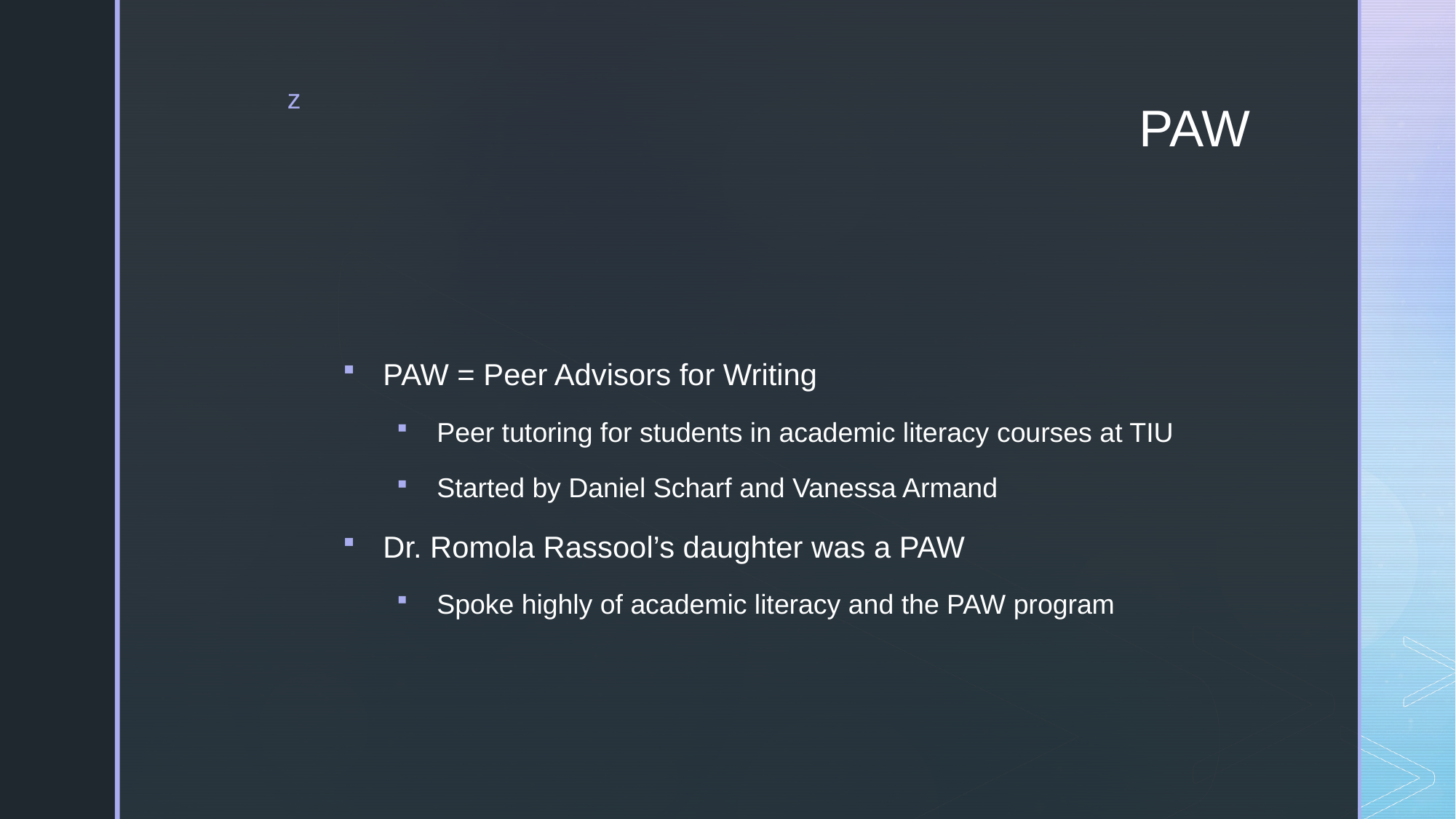

# PAW
PAW = Peer Advisors for Writing
Peer tutoring for students in academic literacy courses at TIU
Started by Daniel Scharf and Vanessa Armand
Dr. Romola Rassool’s daughter was a PAW
Spoke highly of academic literacy and the PAW program